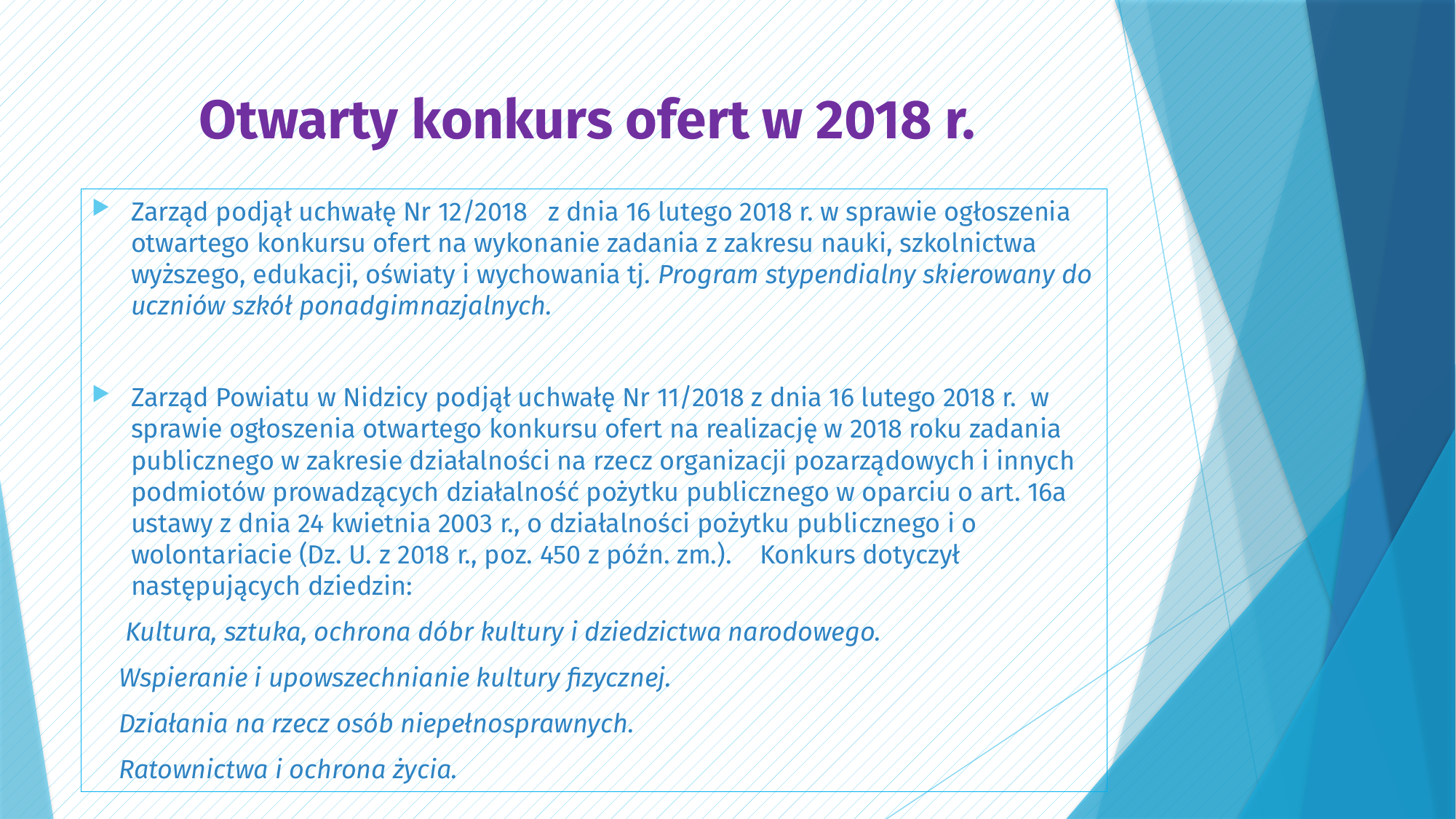

# Otwarty konkurs ofert w 2018 r.
Zarząd podjął uchwałę Nr 12/2018   z dnia 16 lutego 2018 r. w sprawie ogłoszenia otwartego konkursu ofert na wykonanie zadania z zakresu nauki, szkolnictwa wyższego, edukacji, oświaty i wychowania tj. Program stypendialny skierowany do uczniów szkół ponadgimnazjalnych.

Zarząd Powiatu w Nidzicy podjął uchwałę Nr 11/2018 z dnia 16 lutego 2018 r.  w sprawie ogłoszenia otwartego konkursu ofert na realizację w 2018 roku zadania publicznego w zakresie działalności na rzecz organizacji pozarządowych i innych podmiotów prowadzących działalność pożytku publicznego w oparciu o art. 16a ustawy z dnia 24 kwietnia 2003 r., o działalności pożytku publicznego i o wolontariacie (Dz. U. z 2018 r., poz. 450 z późn. zm.).    Konkurs dotyczył następujących dziedzin:
     Kultura, sztuka, ochrona dóbr kultury i dziedzictwa narodowego.
    Wspieranie i upowszechnianie kultury fizycznej.
    Działania na rzecz osób niepełnosprawnych.
    Ratownictwa i ochrona życia.